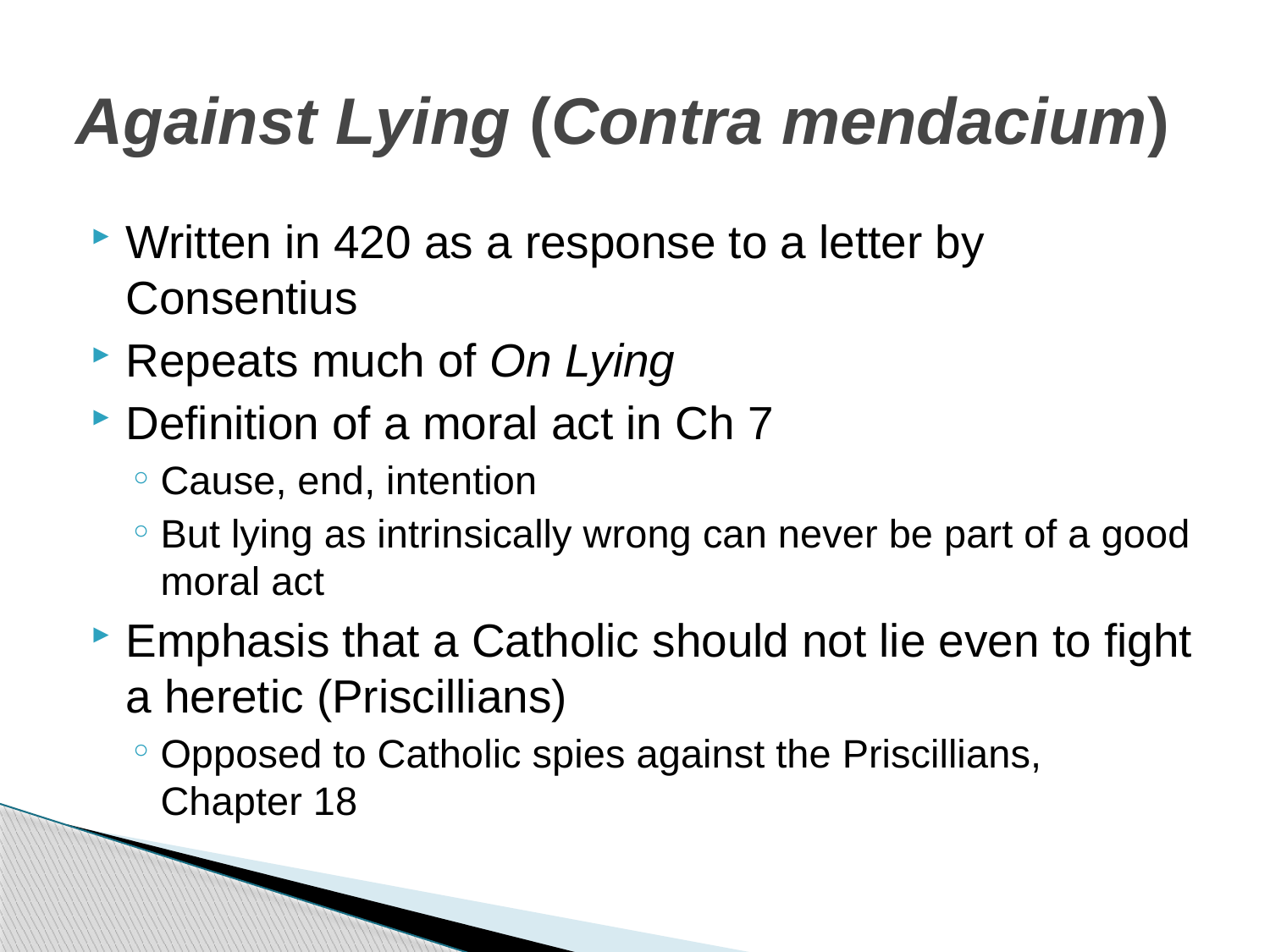

# Against Lying (Contra mendacium)
Written in 420 as a response to a letter by Consentius
Repeats much of On Lying
Definition of a moral act in Ch 7
Cause, end, intention
But lying as intrinsically wrong can never be part of a good moral act
Emphasis that a Catholic should not lie even to fight a heretic (Priscillians)
Opposed to Catholic spies against the Priscillians, Chapter 18